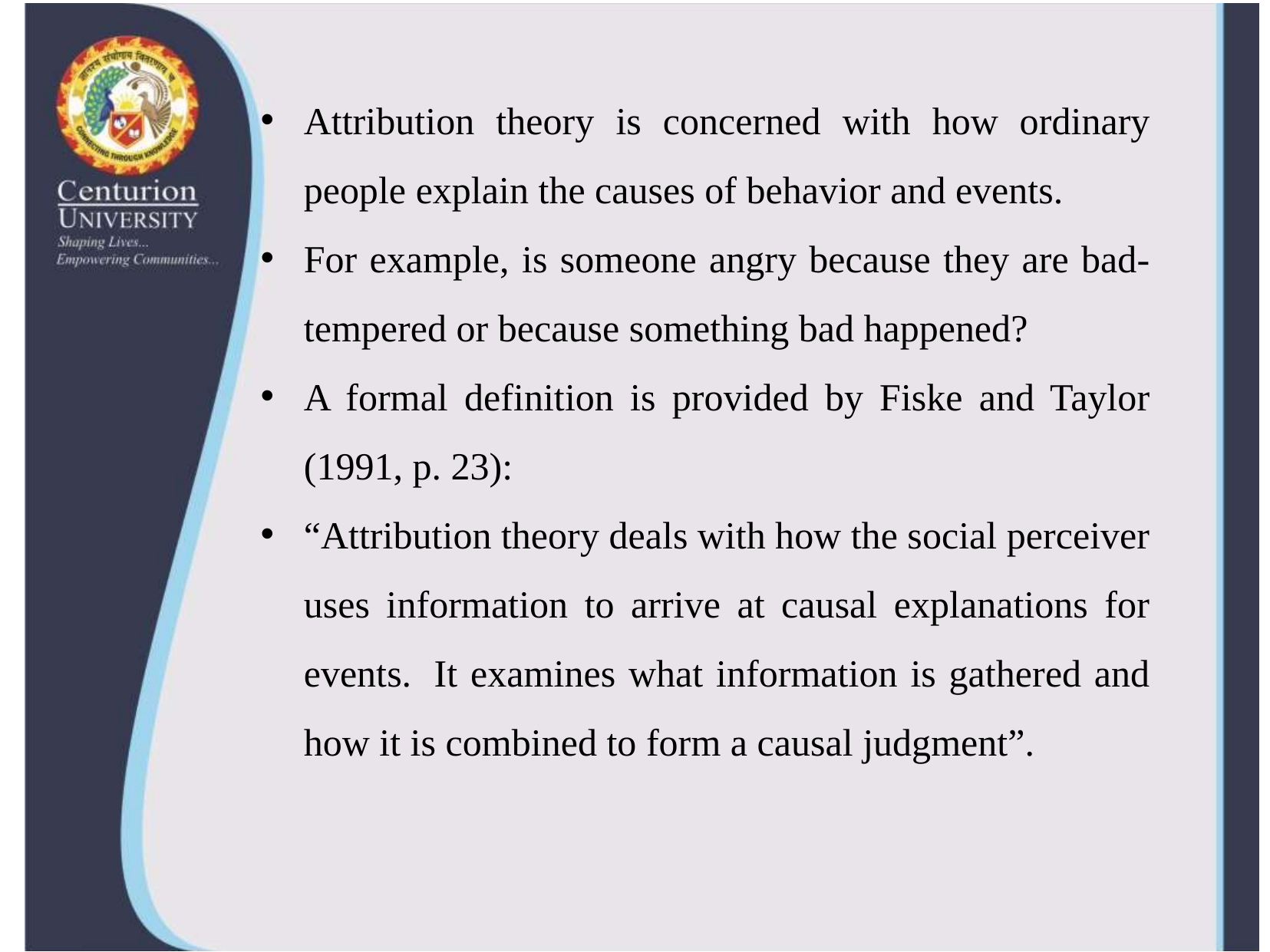

Attribution theory is concerned with how ordinary people explain the causes of behavior and events.
For example, is someone angry because they are bad-tempered or because something bad happened?
A formal definition is provided by Fiske and Taylor (1991, p. 23):
“Attribution theory deals with how the social perceiver uses information to arrive at causal explanations for events.  It examines what information is gathered and how it is combined to form a causal judgment”.